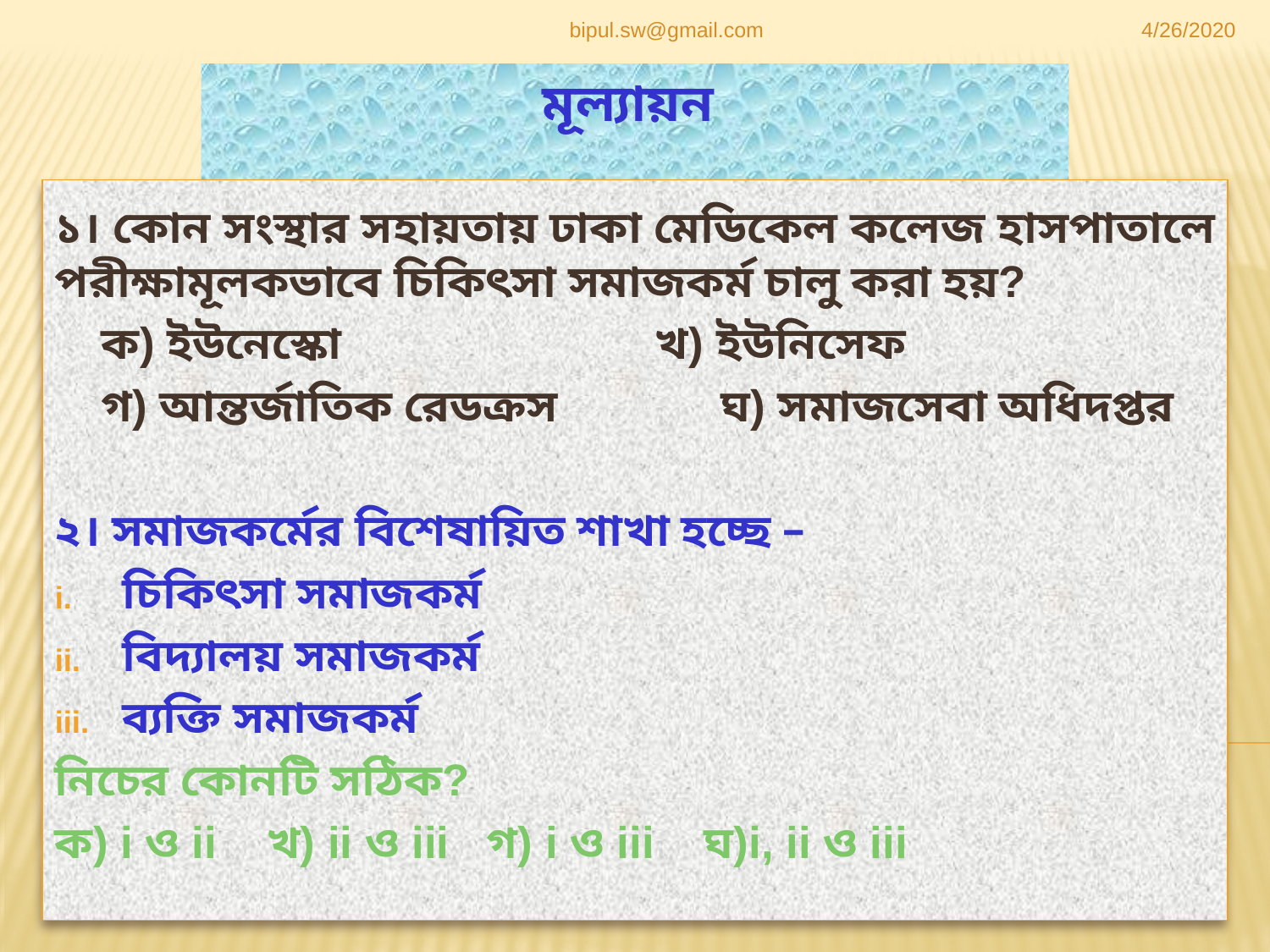

bipul.sw@gmail.com
4/26/2020
# মূল্যায়ন
১। কোন সংস্থার সহায়তায় ঢাকা মেডিকেল কলেজ হাসপাতালে পরীক্ষামূলকভাবে চিকিৎসা সমাজকর্ম চালু করা হয়?
    ক) ইউনেস্কো                           খ) ইউনিসেফ
    গ) আন্তর্জাতিক রেডক্রস              ঘ) সমাজসেবা অধিদপ্তর

২। সমাজকর্মের বিশেষায়িত শাখা হচ্ছে –
চিকিৎসা সমাজকর্ম
বিদ্যালয় সমাজকর্ম
ব্যক্তি সমাজকর্ম
নিচের কোনটি সঠিক?
ক) i ও ii    খ) ii ও iii   গ) i ও iii    ঘ)i, ii ও iii